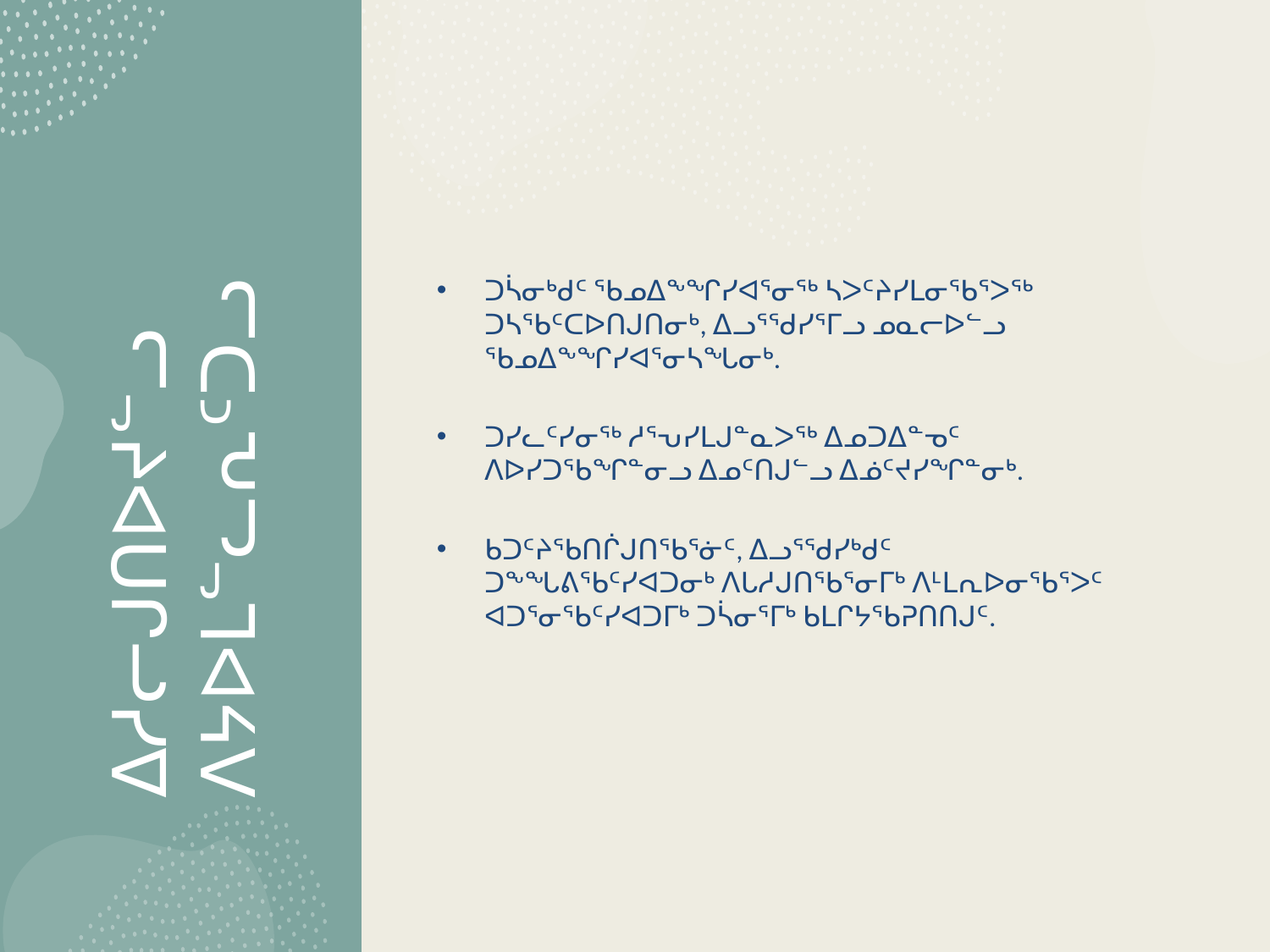

ᑐᓵᓂᒃᑯᑦ ᖃᓄᐃᖕᖏᓯᐊᕐᓂᖅ ᓴᐳᑦᔨᓯᒪᓂᖃᕐᐳᖅ ᑐᓴᖃᑦᑕᐅᑎᒍᑎᓂᒃ, ᐃᓗᕐᖁᓯᕐᒥᓗ ᓄᓇᓕᐅᓪᓗ ᖃᓄᐃᖕᖏᓯᐊᕐᓂᓴᖓᓂᒃ.

ᑐᓯᓚᑦᓯᓂᖅ ᓱᕐᕃᓯᒪᒍᓐᓇᐳᖅ ᐃᓄᑐᐃᓐᓀᑦ ᐱᐅᓯᑐᖃᖏᓐᓂᓗ ᐃᓄᑦᑎᒍᓪᓗ ᐃᓅᑦᔪᓯᖏᓐᓂᒃ.

ᑲᑐᑦᔨᖃᑎᒌᒍᑎᖃᕐᓃᑦ, ᐃᓗᕐᖁᓯᒃᑯᑦ ᑐᖕᖓᕕᖃᑦᓯᐊᑐᓂᒃ ᐱᒐᓱᒍᑎᖃᕐᓂᒥᒃ ᐱᒻᒪᕆᐅᓂᖃᕐᐳᑦ ᐊᑐᕐᓂᖃᑦᓯᐊᑐᒥᒃ ᑐᓵᓂᕐᒥᒃ ᑲᒪᒋᔭᖃᕈᑎᑎᒍᑦ.

# ᐃᓱᓕᒍᑎᐅᔪᓪᓗ ᐱᔭᐅᒪᓪᓚᕆᑦᑐᓗ